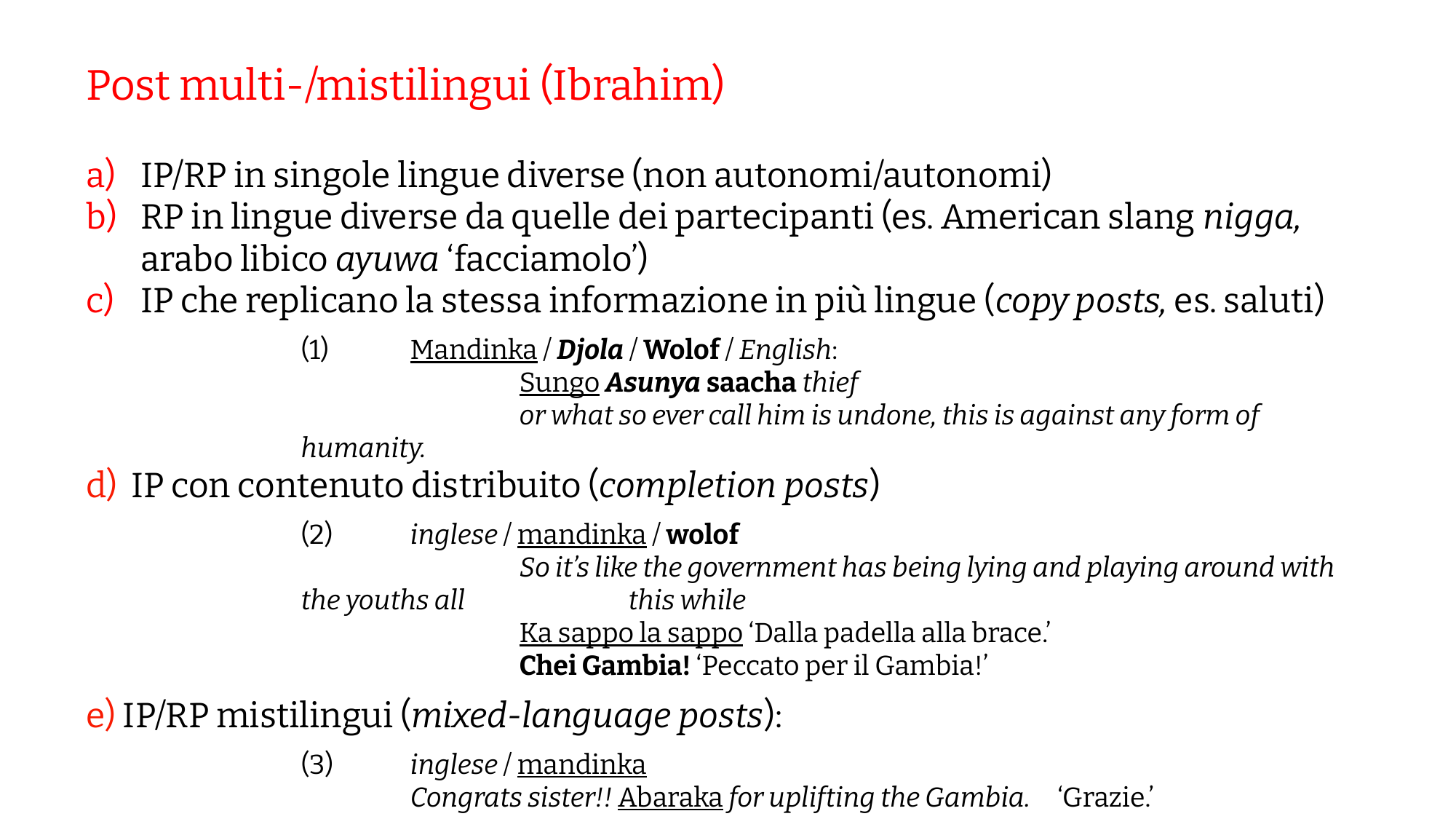

Post multi-/mistilingui (Ibrahim)

IP/RP in singole lingue diverse (non autonomi/autonomi)
RP in lingue diverse da quelle dei partecipanti (es. American slang nigga, arabo libico ayuwa ‘facciamolo’)
IP che replicano la stessa informazione in più lingue (copy posts, es. saluti)
(1) 	Mandinka / Djola / Wolof / English:
		Sungo Asunya saacha thief
		or what so ever call him is undone, this is against any form of humanity.
d)  IP con contenuto distribuito (completion posts)
(2) 	inglese / mandinka / wolof
		So it’s like the government has being lying and playing around with the youths all 		this while
		Ka sappo la sappo ‘Dalla padella alla brace.’
		Chei Gambia! ‘Peccato per il Gambia!’
e) IP/RP mistilingui (mixed-language posts):
(3)  	inglese / mandinka
 	Congrats sister!! Abaraka for uplifting the Gambia.     ‘Grazie.’